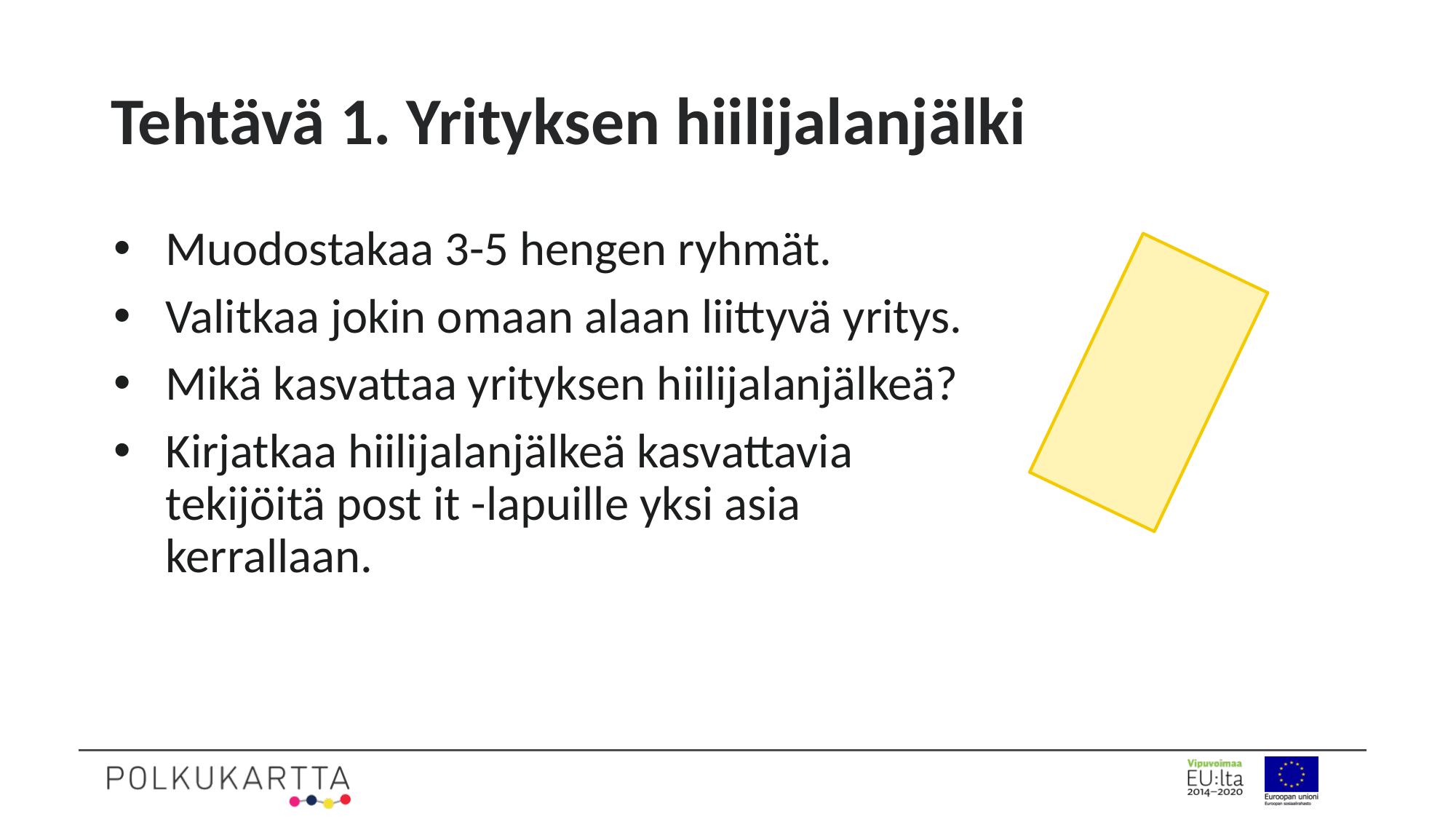

# Tehtävä 1. Yrityksen hiilijalanjälki
Muodostakaa 3-5 hengen ryhmät.
Valitkaa jokin omaan alaan liittyvä yritys.
Mikä kasvattaa yrityksen hiilijalanjälkeä?
Kirjatkaa hiilijalanjälkeä kasvattavia tekijöitä post it -lapuille yksi asia kerrallaan.